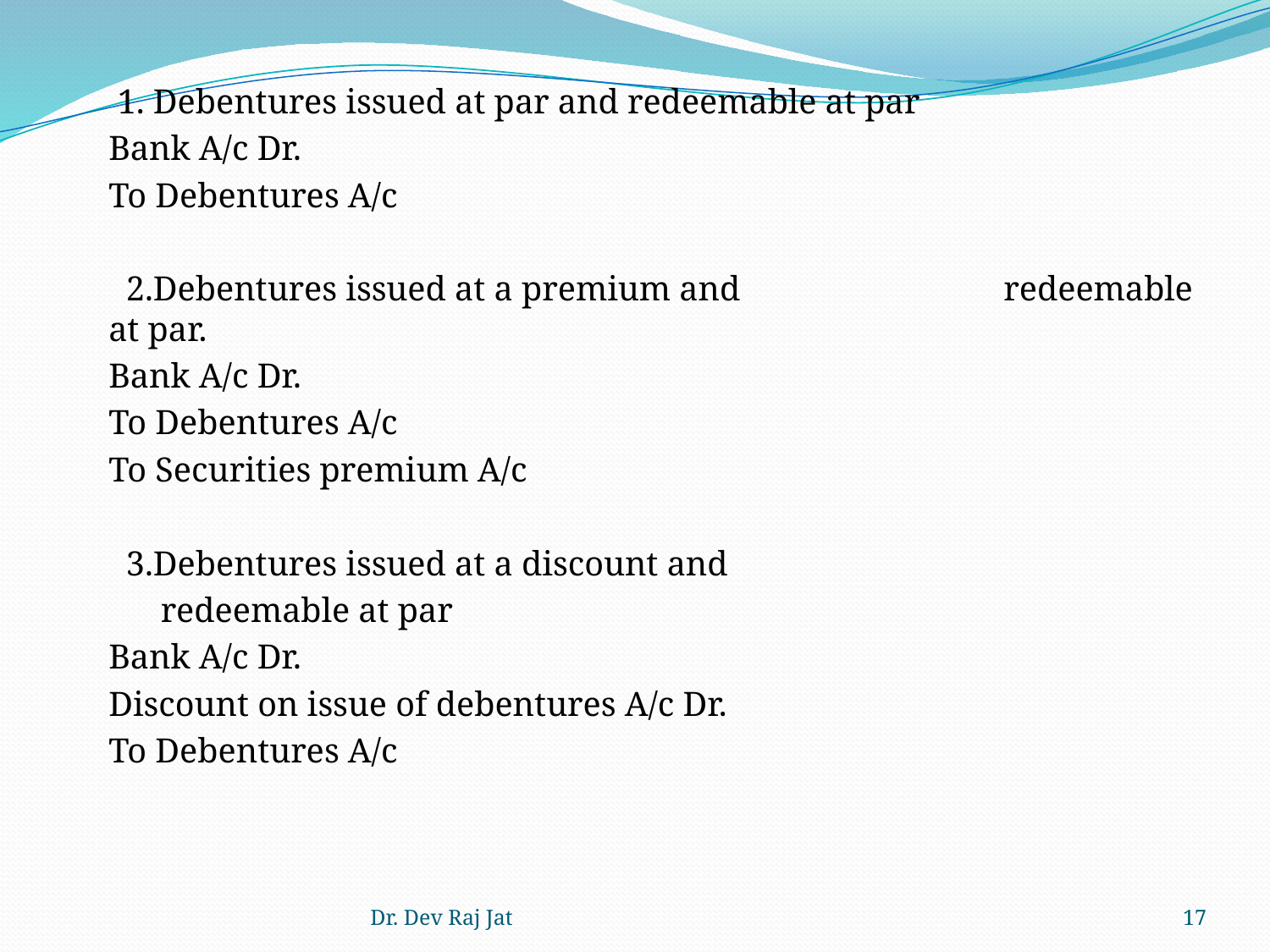

1. Debentures issued at par and redeemable at par
			Bank A/c Dr.
			To Debentures A/c

		  2.Debentures issued at a premium and 	      	     	       redeemable at par.
			Bank A/c Dr.
			To Debentures A/c
			To Securities premium A/c

		  3.Debentures issued at a discount and
		      redeemable at par
			Bank A/c Dr.
			Discount on issue of debentures A/c Dr.
			To Debentures A/c

#
Dr. Dev Raj Jat
17